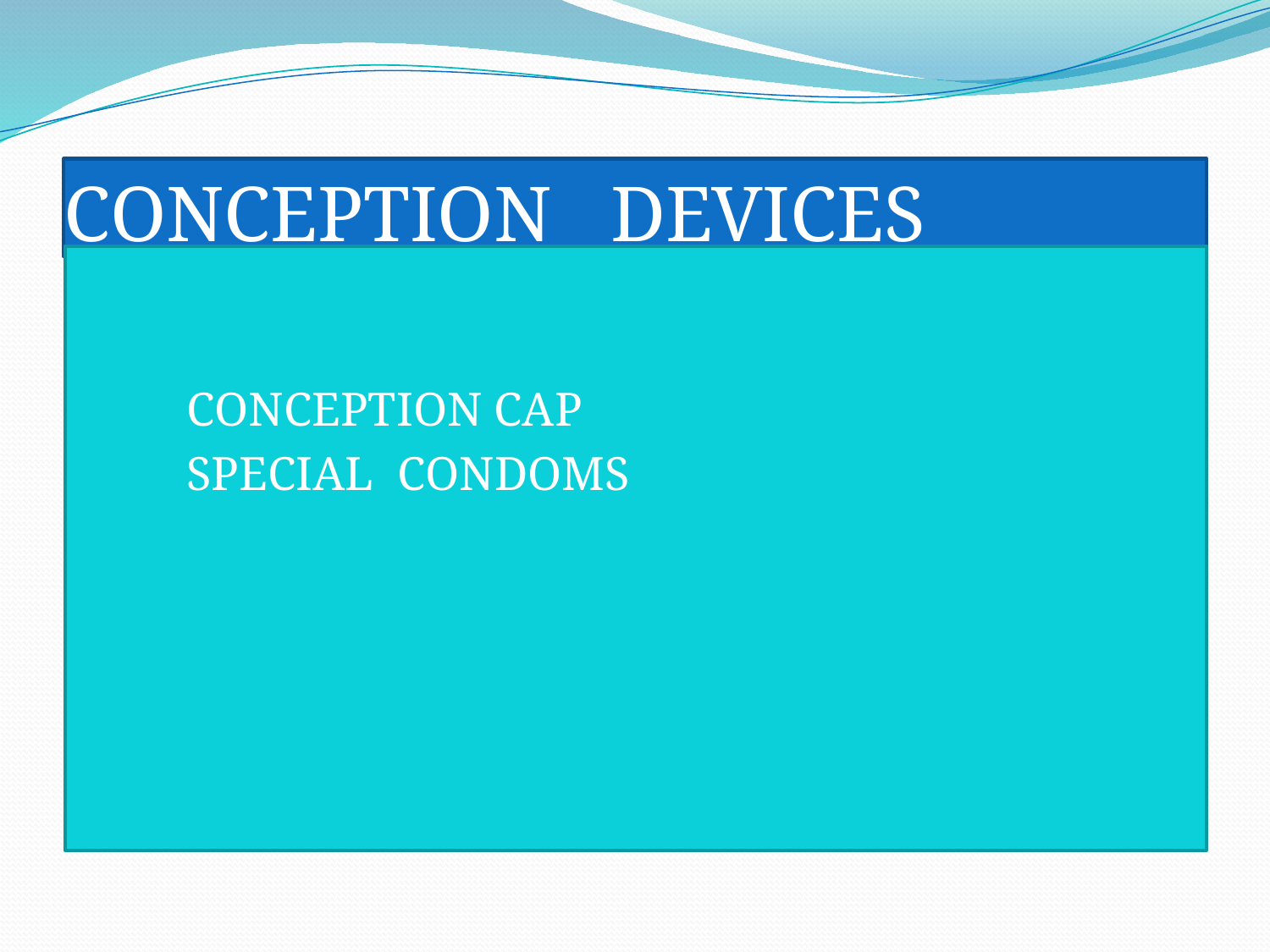

# CONCEPTION   DEVICES

      CONCEPTION CAP
      SPECIAL  CONDOMS